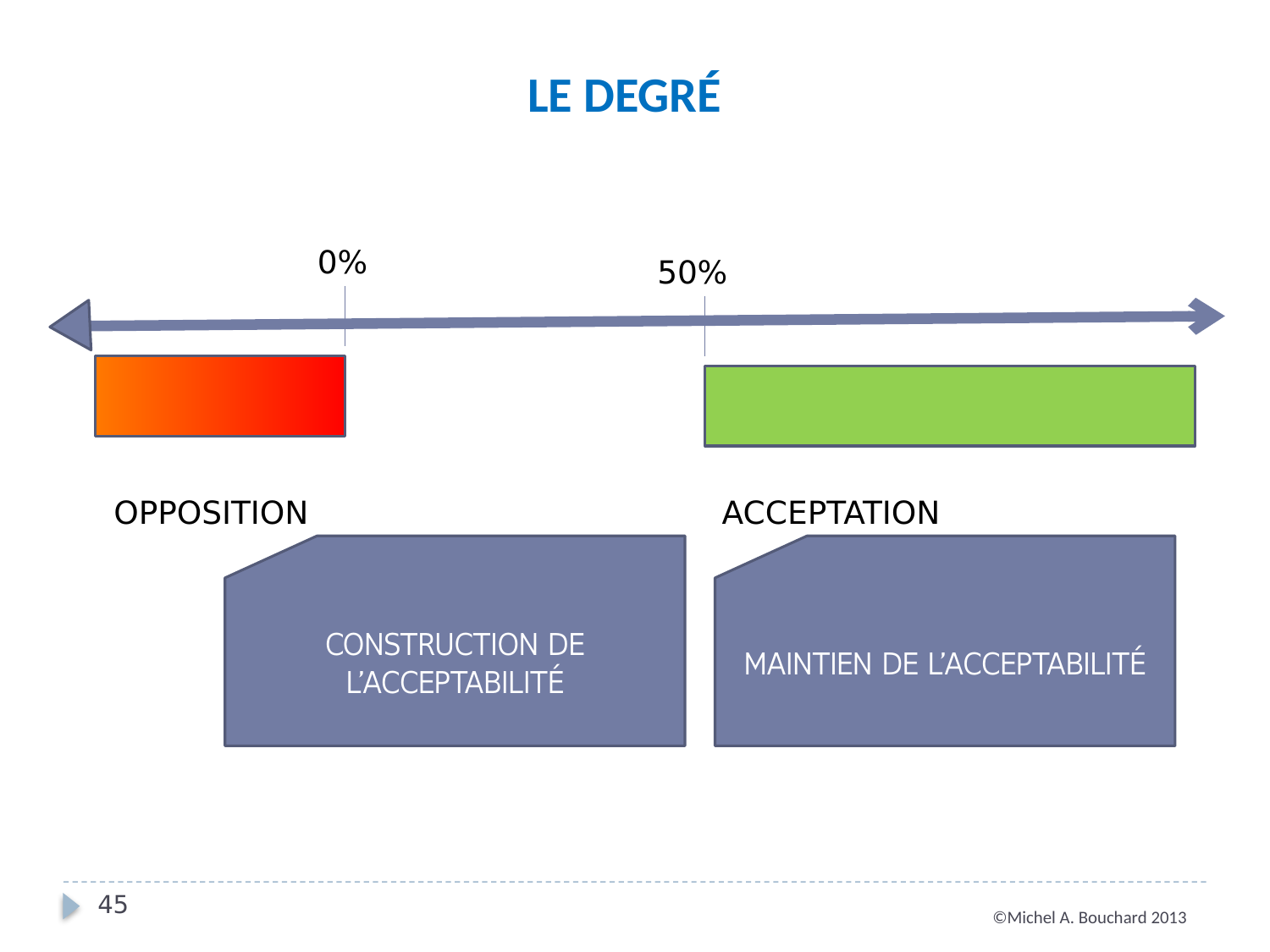

LE DEGRÉ

0%
50%

OPPOSITION
ACCEPTATION

CONSTRUCTION DE L’ACCEPTABILITÉ
MAINTIEN DE L’ACCEPTABILITÉ
45
©Michel A. Bouchard 2013